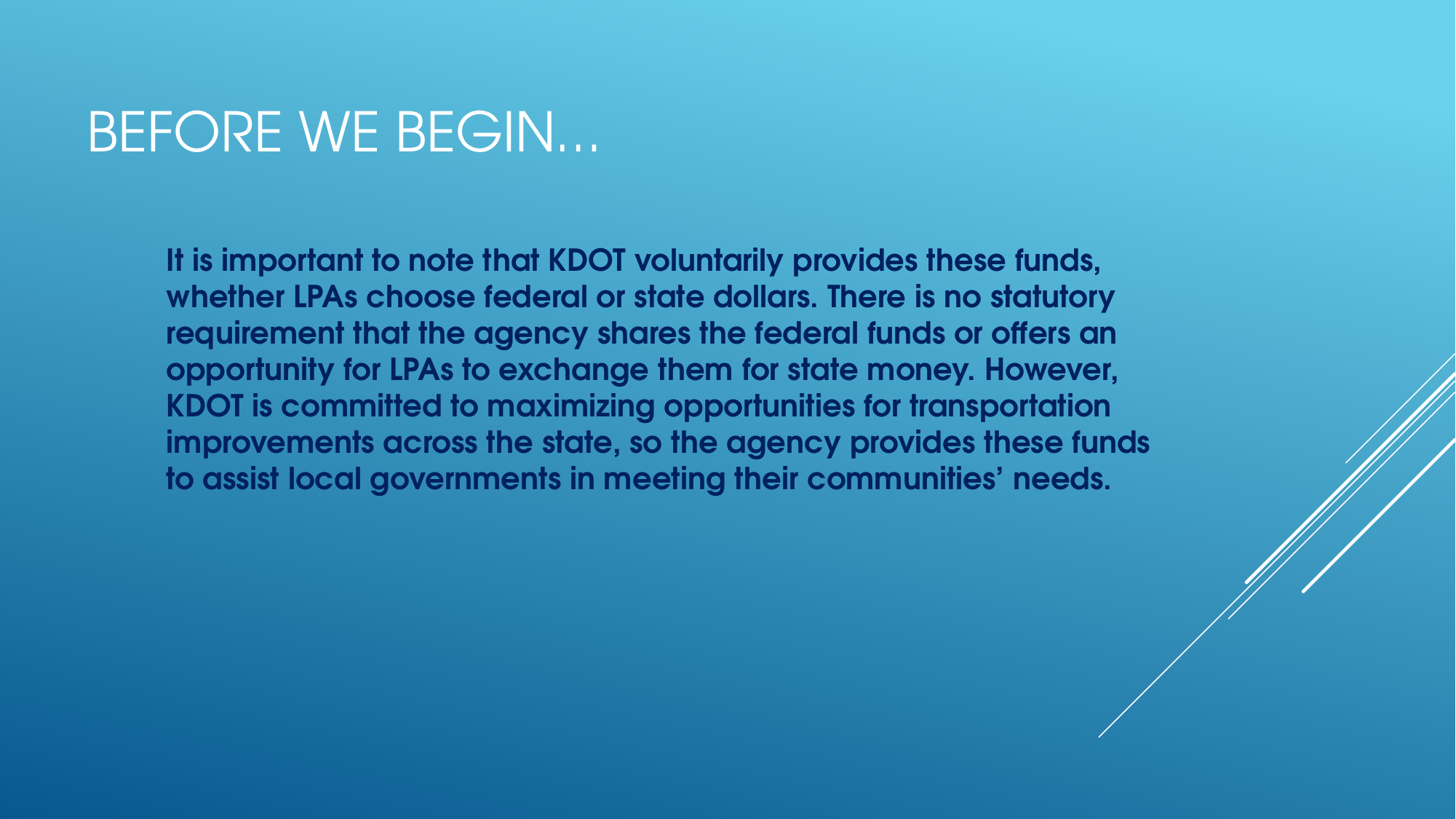

# Before we begin…
It is important to note that KDOT voluntarily provides these funds, whether LPAs choose federal or state dollars. There is no statutory requirement that the agency shares the federal funds or offers an opportunity for LPAs to exchange them for state money. However, KDOT is committed to maximizing opportunities for transportation improvements across the state, so the agency provides these funds to assist local governments in meeting their communities’ needs.